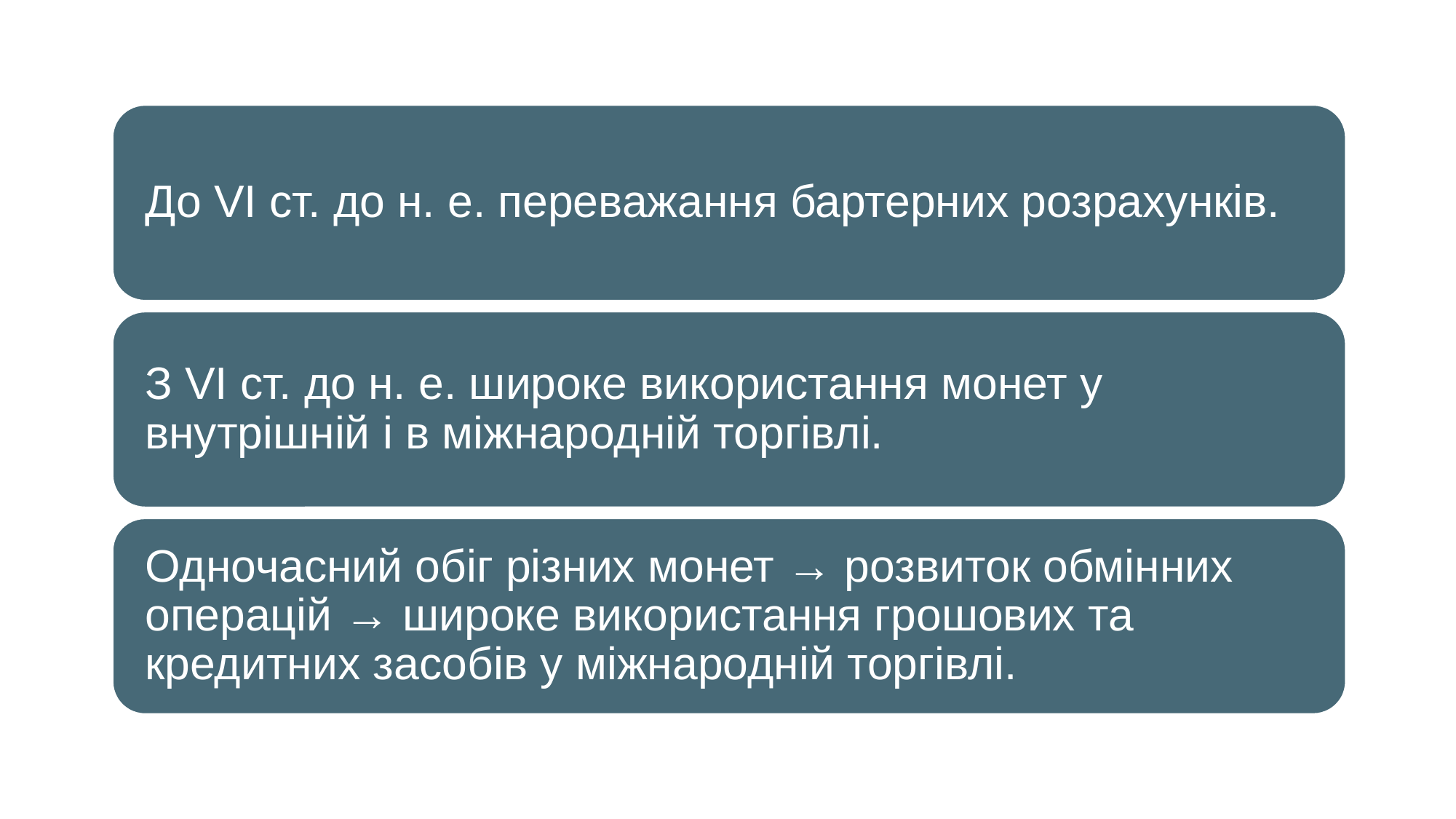

До VI ст. до н. е. переважання бартерних розрахунків.
З VI ст. до н. е. широке використання монет у внутрішній і в міжнародній торгівлі.
Одночасний обіг різних монет → розвиток обмінних операцій → широке використання грошових та кредитних засобів у міжнародній торгівлі.